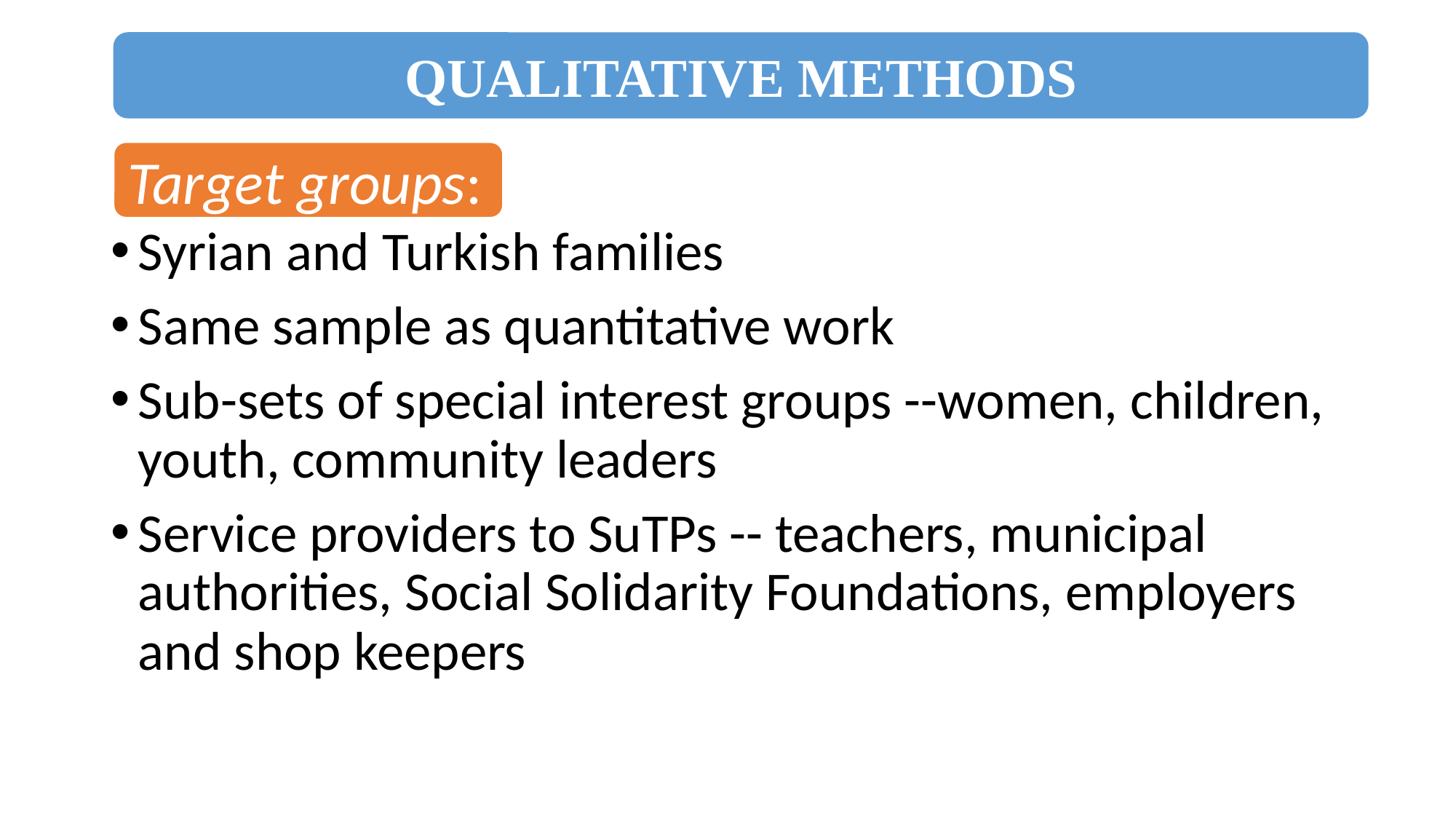

QUALITATIVE METHODS
Target groups:
Syrian and Turkish families
Same sample as quantitative work
Sub-sets of special interest groups --women, children, youth, community leaders
Service providers to SuTPs -- teachers, municipal authorities, Social Solidarity Foundations, employers and shop keepers